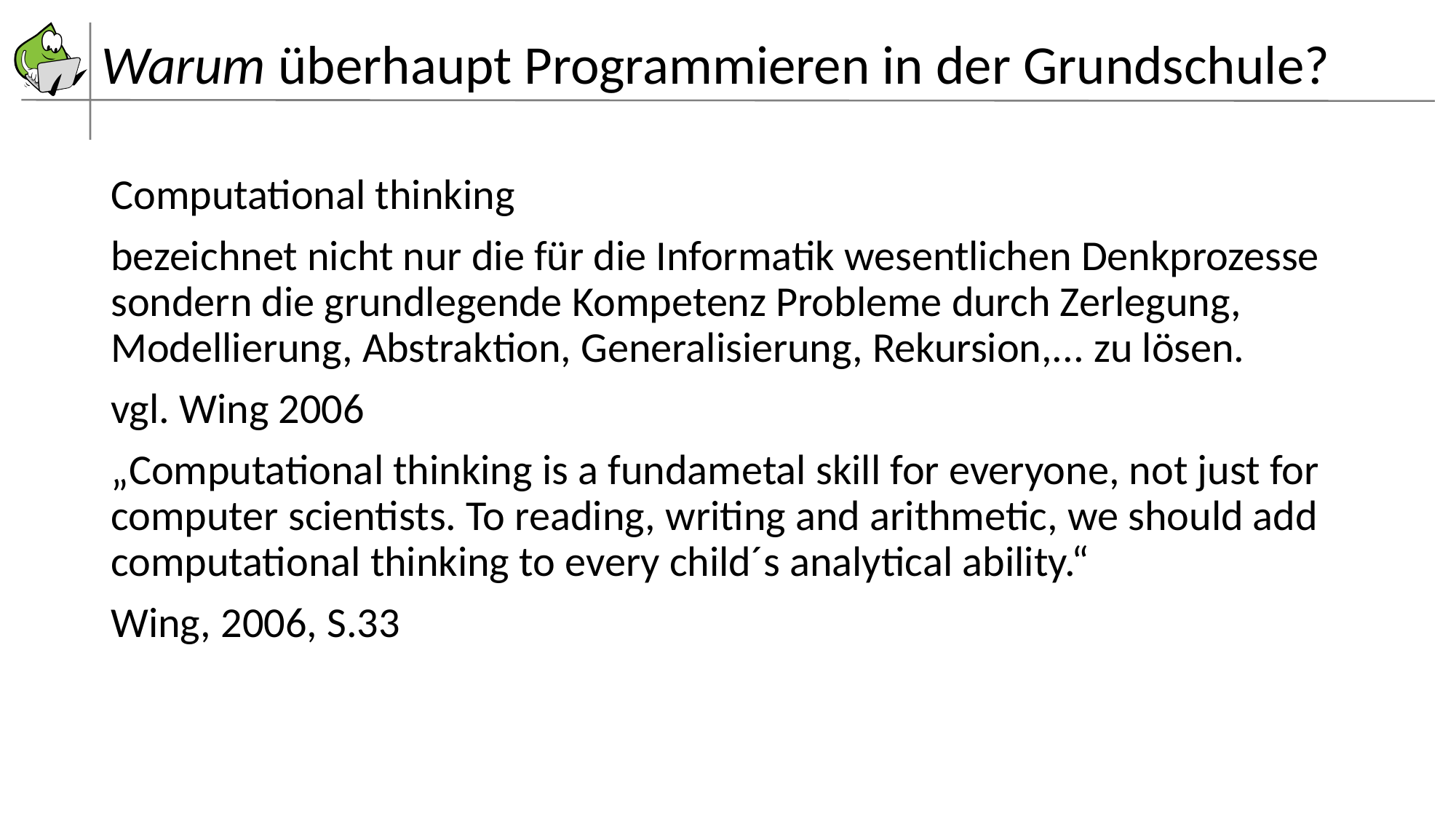

# Warum überhaupt Programmieren in der Grundschule?
Computational thinking
bezeichnet nicht nur die für die Informatik wesentlichen Denkprozesse sondern die grundlegende Kompetenz Probleme durch Zerlegung, Modellierung, Abstraktion, Generalisierung, Rekursion,... zu lösen.
vgl. Wing 2006
„Computational thinking is a fundametal skill for everyone, not just for computer scientists. To reading, writing and arithmetic, we should add computational thinking to every child´s analytical ability.“
Wing, 2006, S.33